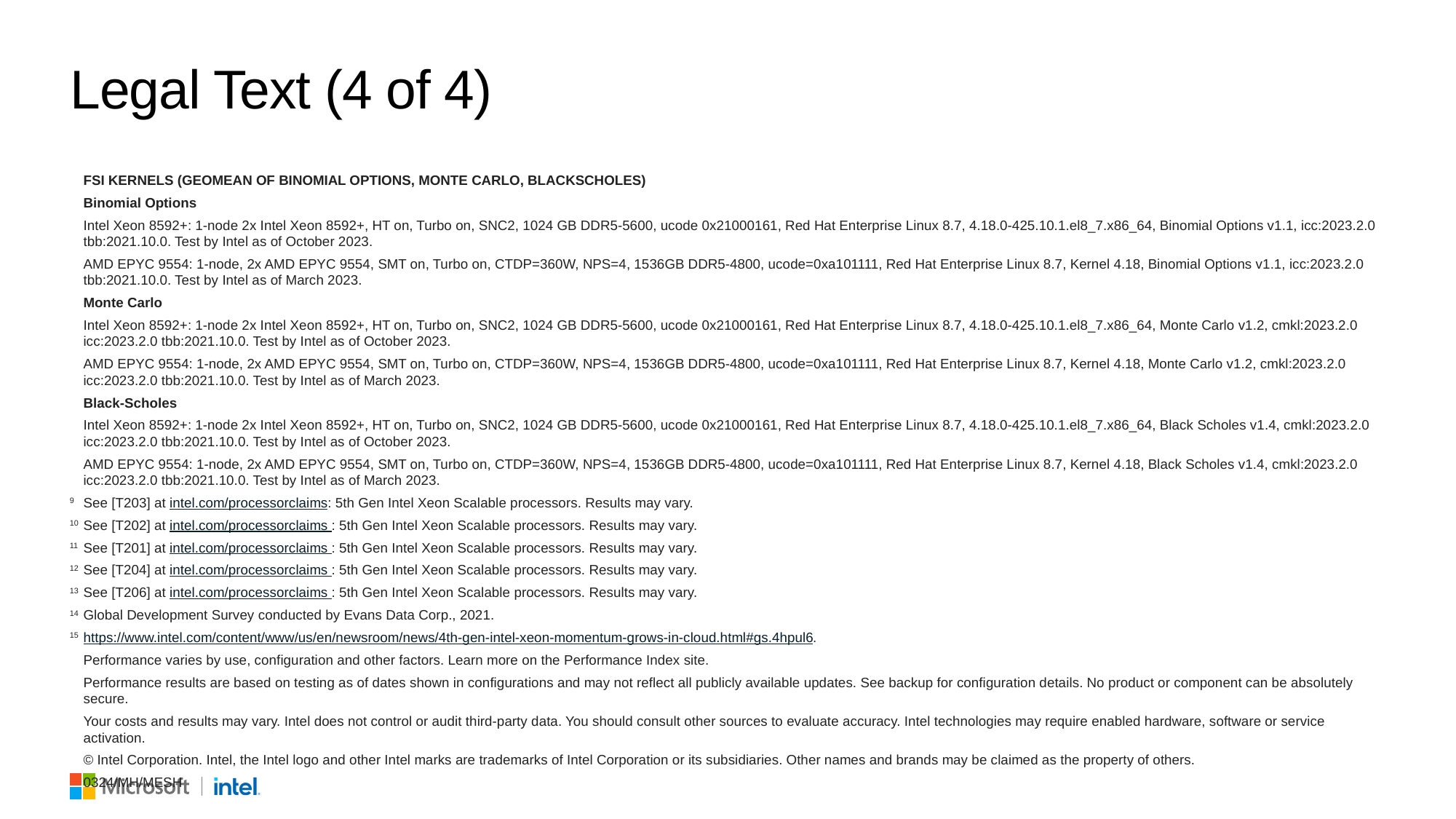

# Legal Text (4 of 4)
FSI KERNELS (GEOMEAN OF BINOMIAL OPTIONS, MONTE CARLO, BLACKSCHOLES)
Binomial Options
Intel Xeon 8592+: 1-node 2x Intel Xeon 8592+, HT on, Turbo on, SNC2, 1024 GB DDR5-5600, ucode 0x21000161, Red Hat Enterprise Linux 8.7, 4.18.0-425.10.1.el8_7.x86_64, Binomial Options v1.1, icc:2023.2.0 tbb:2021.10.0. Test by Intel as of October 2023.
AMD EPYC 9554: 1-node, 2x AMD EPYC 9554, SMT on, Turbo on, CTDP=360W, NPS=4, 1536GB DDR5-4800, ucode=0xa101111, Red Hat Enterprise Linux 8.7, Kernel 4.18, Binomial Options v1.1, icc:2023.2.0 tbb:2021.10.0. Test by Intel as of March 2023.
Monte Carlo
Intel Xeon 8592+: 1-node 2x Intel Xeon 8592+, HT on, Turbo on, SNC2, 1024 GB DDR5-5600, ucode 0x21000161, Red Hat Enterprise Linux 8.7, 4.18.0-425.10.1.el8_7.x86_64, Monte Carlo v1.2, cmkl:2023.2.0 icc:2023.2.0 tbb:2021.10.0. Test by Intel as of October 2023.
AMD EPYC 9554: 1-node, 2x AMD EPYC 9554, SMT on, Turbo on, CTDP=360W, NPS=4, 1536GB DDR5-4800, ucode=0xa101111, Red Hat Enterprise Linux 8.7, Kernel 4.18, Monte Carlo v1.2, cmkl:2023.2.0 icc:2023.2.0 tbb:2021.10.0. Test by Intel as of March 2023.
Black-Scholes
Intel Xeon 8592+: 1-node 2x Intel Xeon 8592+, HT on, Turbo on, SNC2, 1024 GB DDR5-5600, ucode 0x21000161, Red Hat Enterprise Linux 8.7, 4.18.0-425.10.1.el8_7.x86_64, Black Scholes v1.4, cmkl:2023.2.0 icc:2023.2.0 tbb:2021.10.0. Test by Intel as of October 2023.
AMD EPYC 9554: 1-node, 2x AMD EPYC 9554, SMT on, Turbo on, CTDP=360W, NPS=4, 1536GB DDR5-4800, ucode=0xa101111, Red Hat Enterprise Linux 8.7, Kernel 4.18, Black Scholes v1.4, cmkl:2023.2.0 icc:2023.2.0 tbb:2021.10.0. Test by Intel as of March 2023.
9	See [T203] at intel.com/processorclaims: 5th Gen Intel Xeon Scalable processors. Results may vary.
10	See [T202] at intel.com/processorclaims : 5th Gen Intel Xeon Scalable processors. Results may vary.
11	See [T201] at intel.com/processorclaims : 5th Gen Intel Xeon Scalable processors. Results may vary.
12	See [T204] at intel.com/processorclaims : 5th Gen Intel Xeon Scalable processors. Results may vary.
13	See [T206] at intel.com/processorclaims : 5th Gen Intel Xeon Scalable processors. Results may vary.
14	Global Development Survey conducted by Evans Data Corp., 2021.
15	https://www.intel.com/content/www/us/en/newsroom/news/4th-gen-intel-xeon-momentum-grows-in-cloud.html#gs.4hpul6.
Performance varies by use, configuration and other factors. Learn more on the Performance Index site.
Performance results are based on testing as of dates shown in configurations and may not reflect all publicly available updates. See backup for configuration details. No product or component can be absolutely secure.
Your costs and results may vary. Intel does not control or audit third-party data. You should consult other sources to evaluate accuracy. Intel technologies may require enabled hardware, software or service activation.
© Intel Corporation. Intel, the Intel logo and other Intel marks are trademarks of Intel Corporation or its subsidiaries. Other names and brands may be claimed as the property of others.
0324/MH/MESH